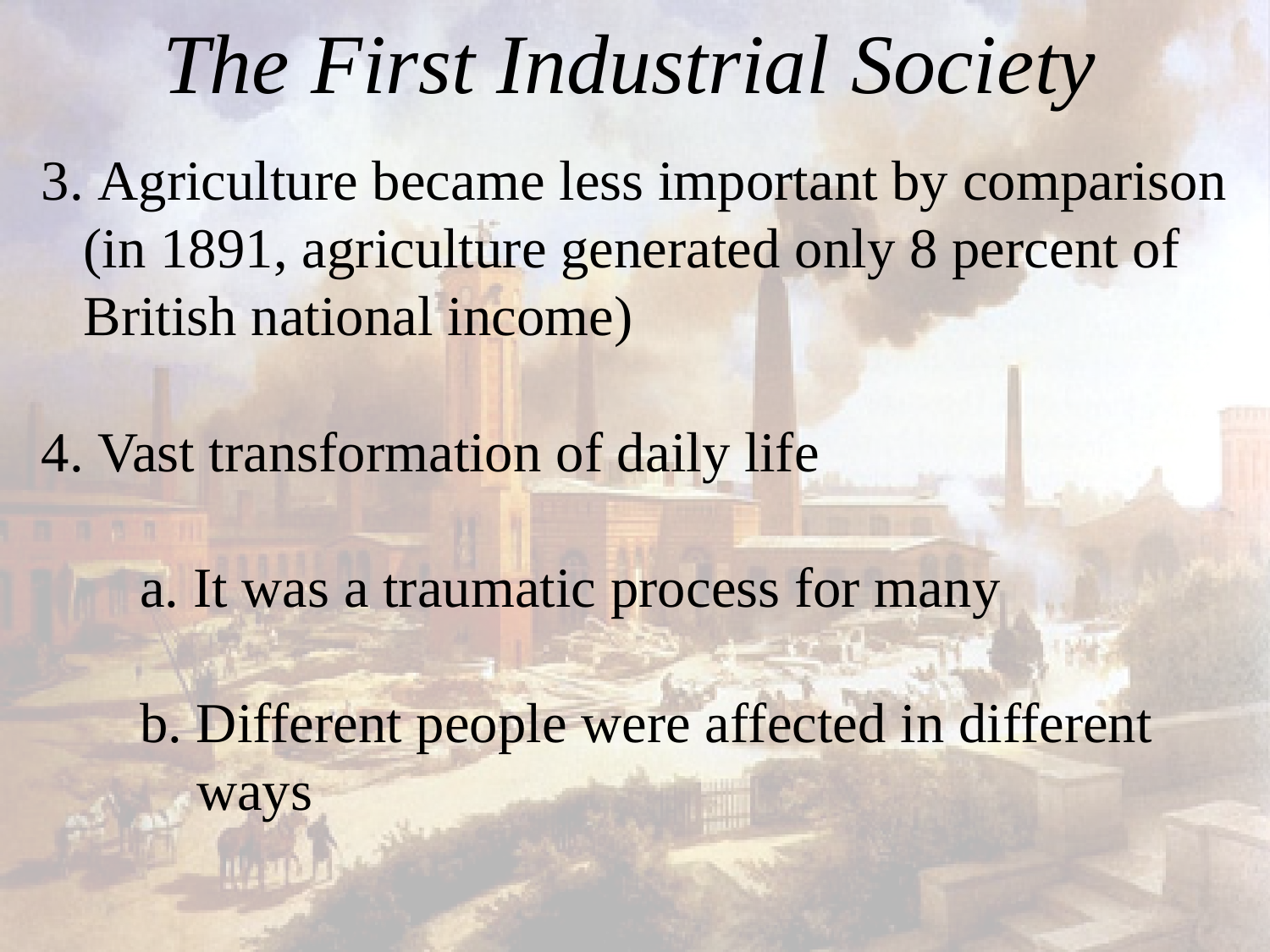

# The First Industrial Society
  3. Agriculture became less important by comparison
     (in 1891, agriculture generated only 8 percent of
     British national income)

  4. Vast transformation of daily life

	a. It was a traumatic process for many

	b. Different people were affected in different
	    ways